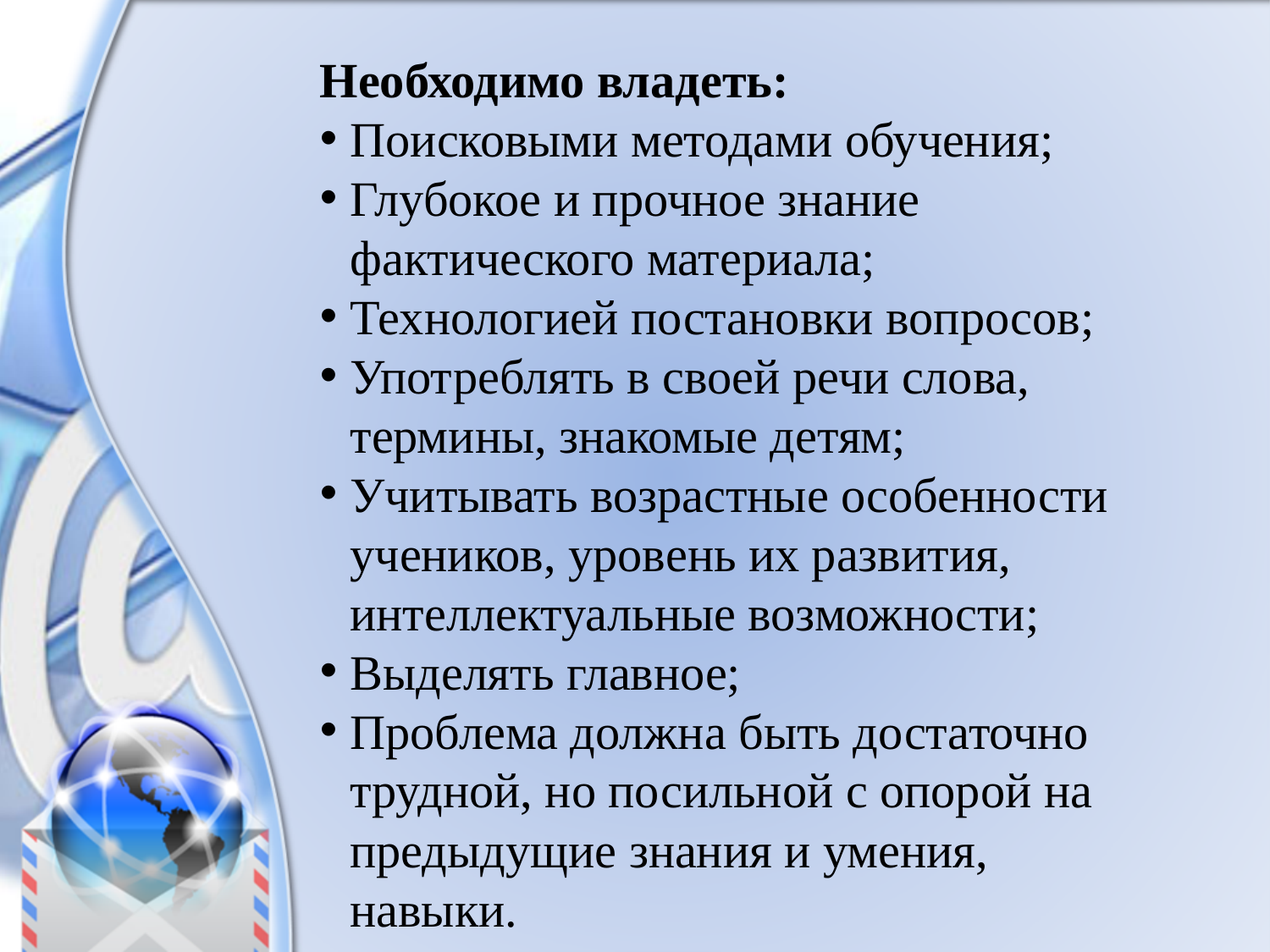

Необходимо владеть:
Поисковыми методами обучения;
Глубокое и прочное знание фактического материала;
Технологией постановки вопросов;
Употреблять в своей речи слова, термины, знакомые детям;
Учитывать возрастные особенности учеников, уровень их развития, интеллектуальные возможности;
Выделять главное;
Проблема должна быть достаточно трудной, но посильной с опорой на предыдущие знания и умения, навыки.